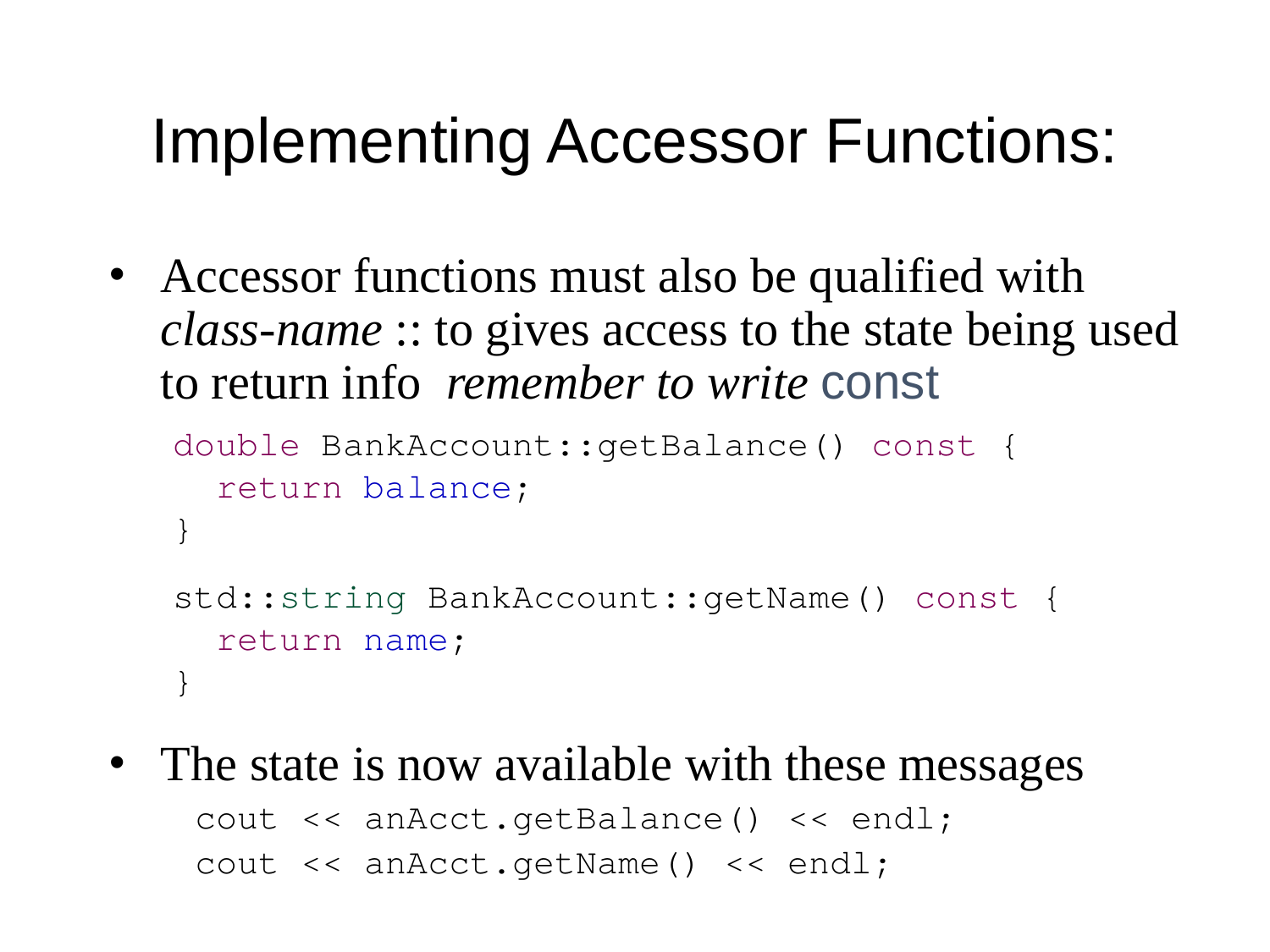

# Implementing Accessor Functions:
Accessor functions must also be qualified with class-name :: to gives access to the state being used to return info  remember to write const
   double BankAccount::getBalance() const {
     return balance;
   }
   std::string BankAccount::getName() const {
     return name;
   }

The state is now available with these messages
    cout << anAcct.getBalance() << endl;
    cout << anAcct.getName() << endl;